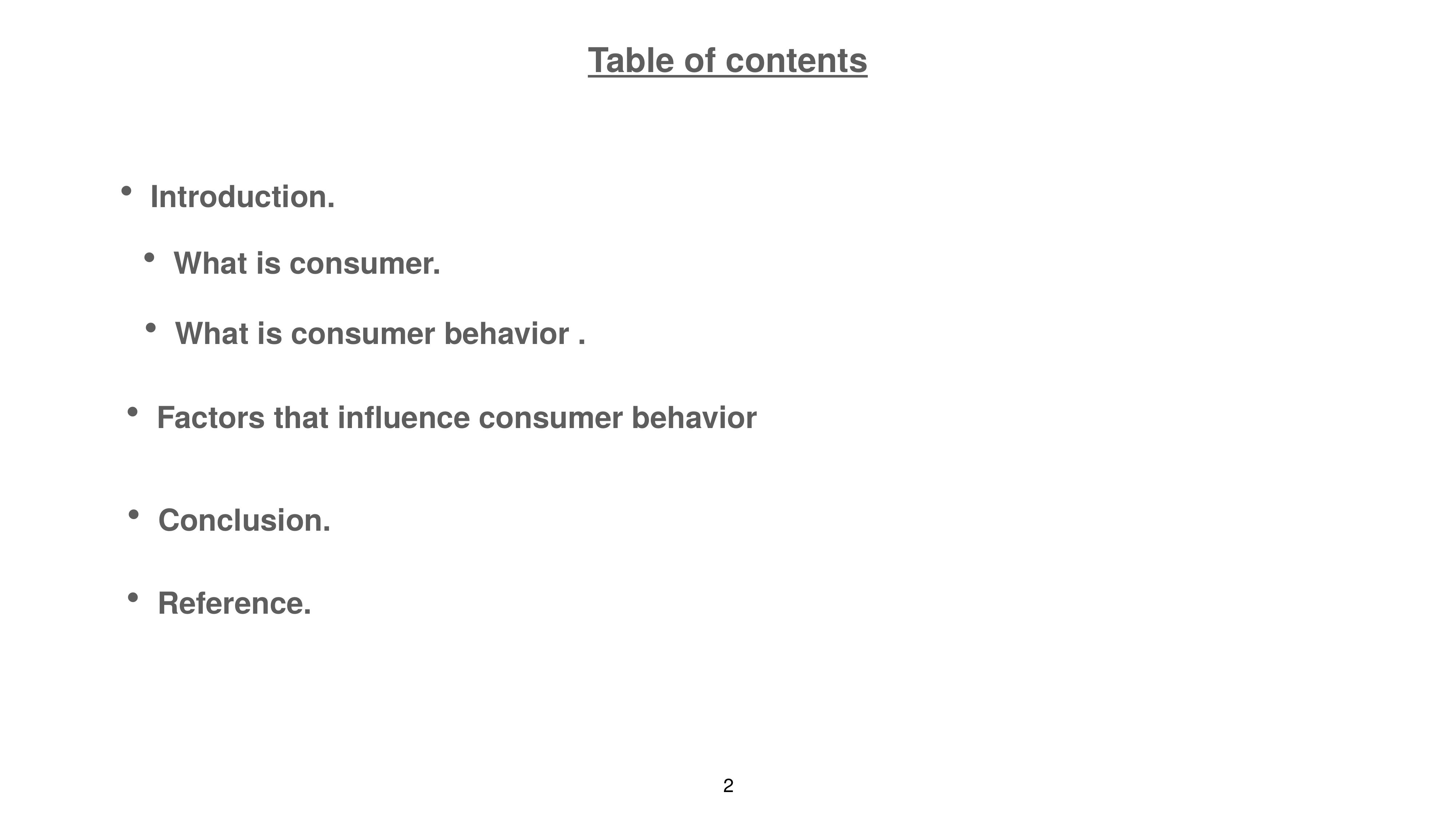

Table of contents
Introduction.
What is consumer.
What is consumer behavior .
Factors that influence consumer behavior
Conclusion.
Reference.
2